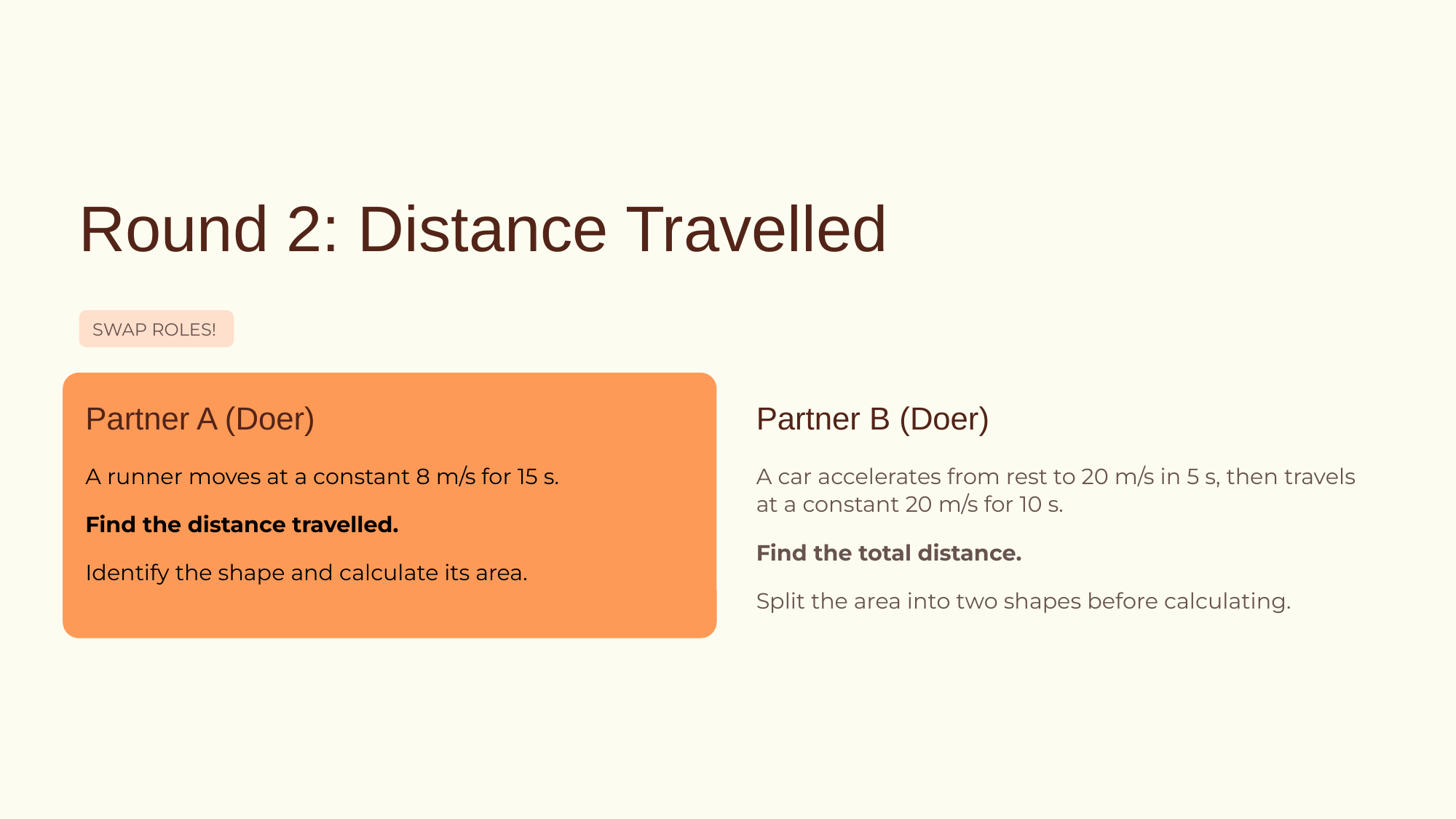

Round 2: Distance Travelled

SWAP ROLES!

Partner A (Doer)
Partner B (Doer)
A runner moves at a constant 8 m/s for 15 s.
Find the distance travelled.
Identify the shape and calculate its area.
A car accelerates from rest to 20 m/s in 5 s, then travels at a constant 20 m/s for 10 s.
Find the total distance.
Split the area into two shapes before calculating.